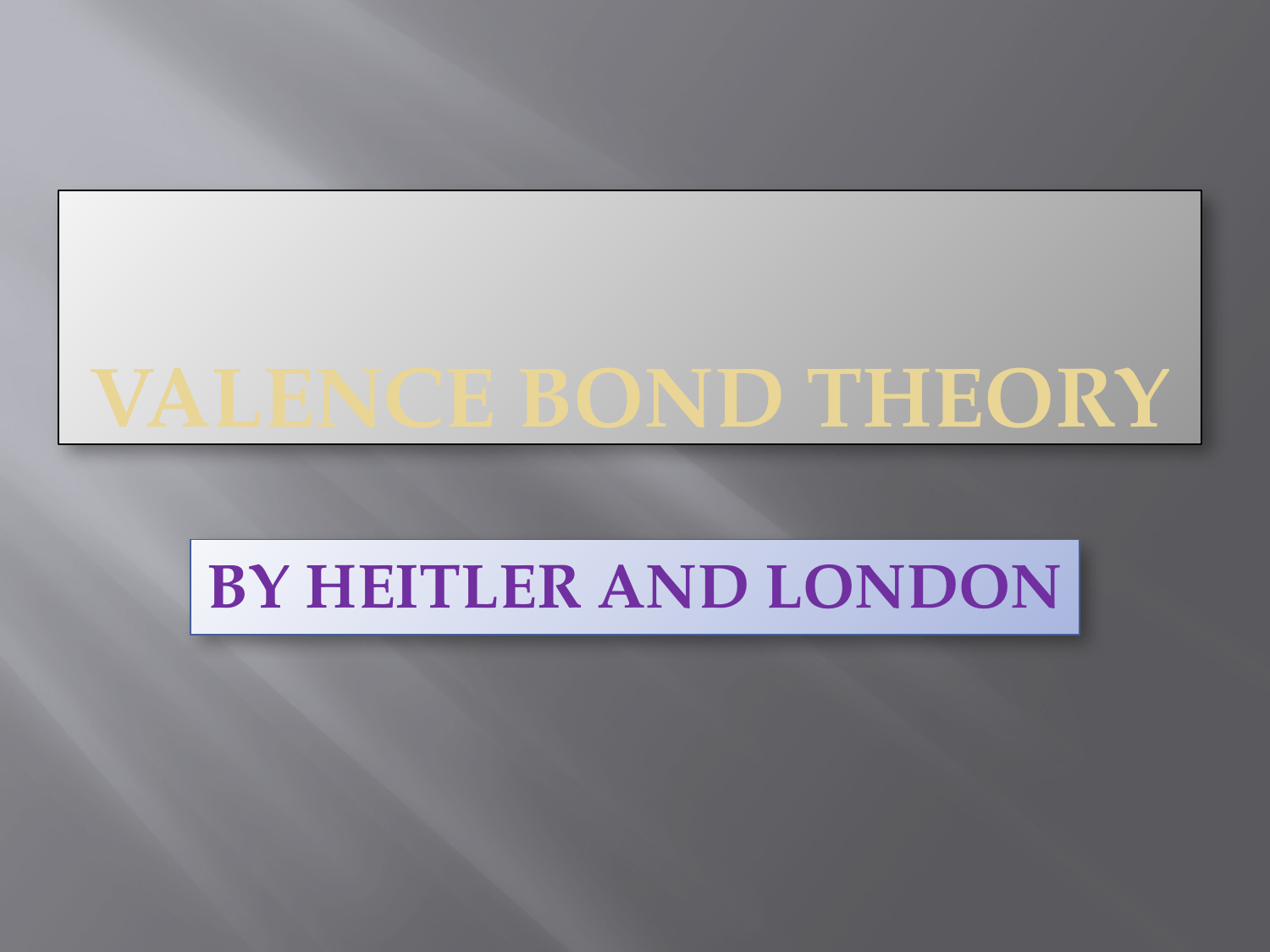

# VALENCE BOND THEORY
BY HEITLER AND LONDON